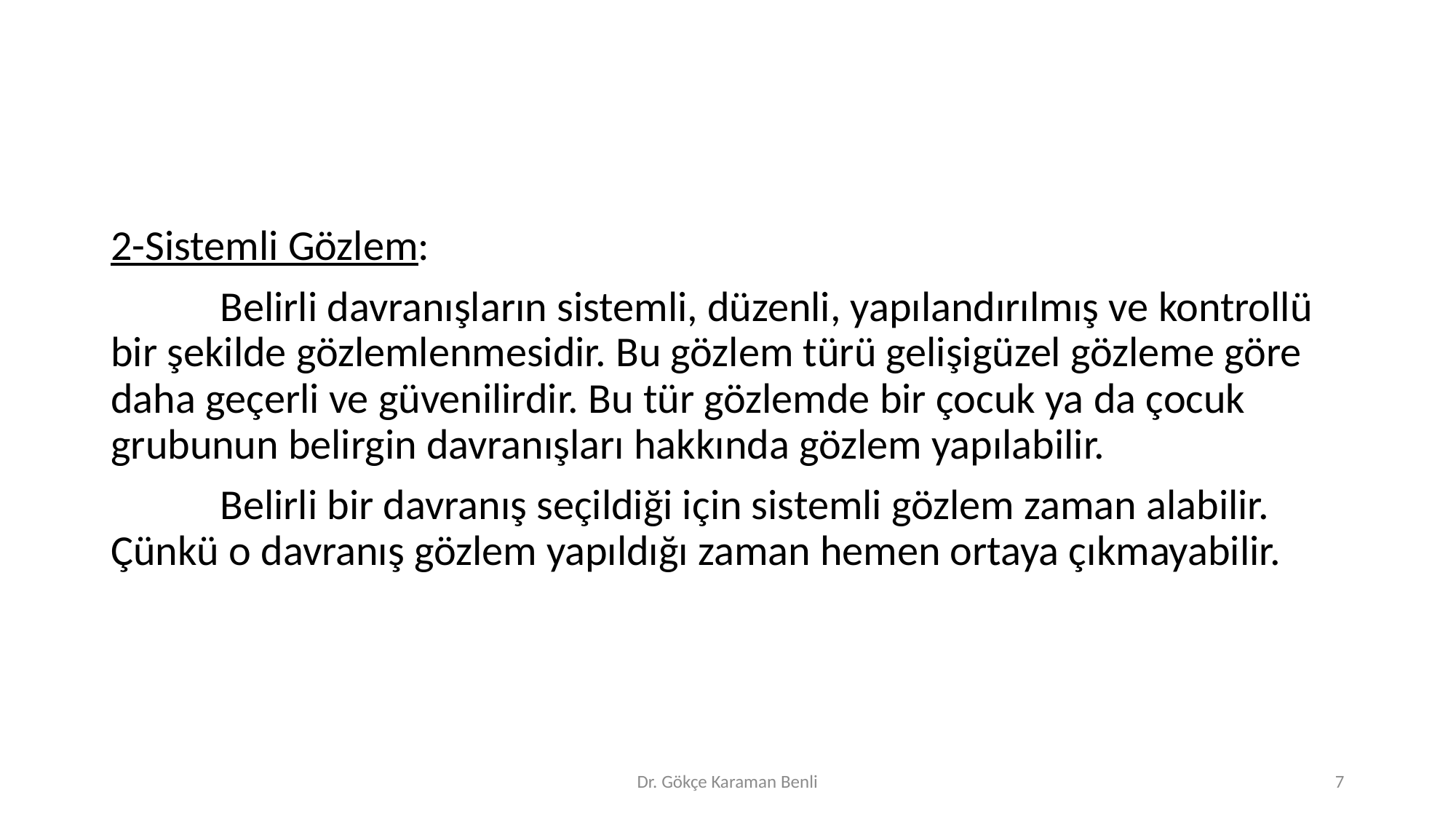

#
2-Sistemli Gözlem:
	Belirli davranışların sistemli, düzenli, yapılandırılmış ve kontrollü bir şekilde gözlemlenmesidir. Bu gözlem türü gelişigüzel gözleme göre daha geçerli ve güvenilirdir. Bu tür gözlemde bir çocuk ya da çocuk grubunun belirgin davranışları hakkında gözlem yapılabilir.
	Belirli bir davranış seçildiği için sistemli gözlem zaman alabilir. Çünkü o davranış gözlem yapıldığı zaman hemen ortaya çıkmayabilir.
Dr. Gökçe Karaman Benli
7